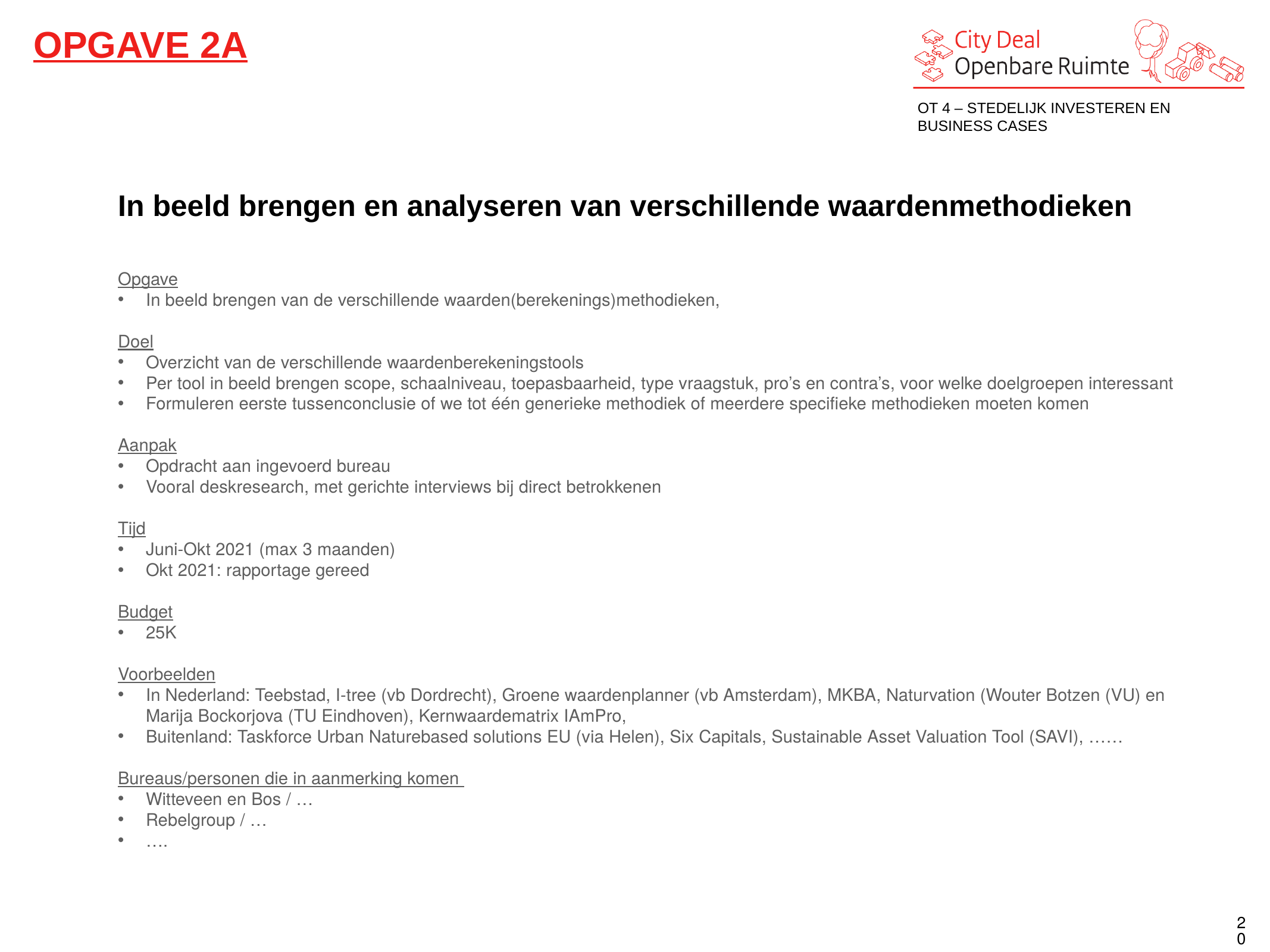

OPGAVE 2A
OT 4 – STEDELIJK INVESTEREN EN BUSINESS CASES
In beeld brengen en analyseren van verschillende waardenmethodieken
Opgave
In beeld brengen van de verschillende waarden(berekenings)methodieken,

Doel
Overzicht van de verschillende waardenberekeningstools
Per tool in beeld brengen scope, schaalniveau, toepasbaarheid, type vraagstuk, pro’s en contra’s, voor welke doelgroepen interessant
Formuleren eerste tussenconclusie of we tot één generieke methodiek of meerdere specifieke methodieken moeten komen

Aanpak
Opdracht aan ingevoerd bureau
Vooral deskresearch, met gerichte interviews bij direct betrokkenen

Tijd
Juni-Okt 2021 (max 3 maanden)
Okt 2021: rapportage gereed

Budget
25K

Voorbeelden
In Nederland: Teebstad, I-tree (vb Dordrecht), Groene waardenplanner (vb Amsterdam), MKBA, Naturvation (Wouter Botzen (VU) en Marija Bockorjova (TU Eindhoven), Kernwaardematrix IAmPro,
Buitenland: Taskforce Urban Naturebased solutions EU (via Helen), Six Capitals, Sustainable Asset Valuation Tool (SAVI), ……

Bureaus/personen die in aanmerking komen
Witteveen en Bos / …
Rebelgroup / …
….

20